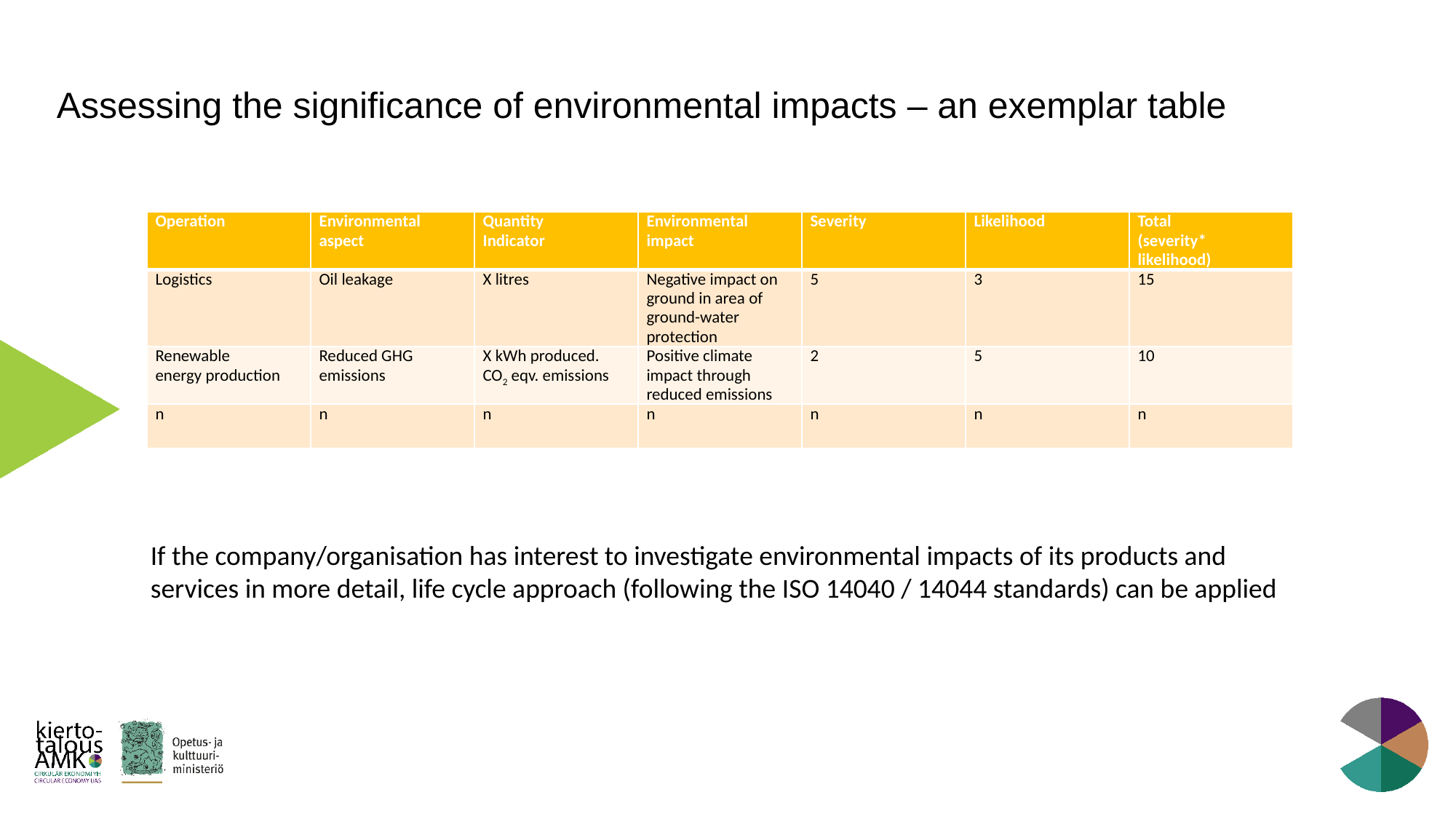

# Assessing the significance of environmental impacts – an exemplar table
| Operation | Environmental aspect | Quantity Indicator | Environmental impact | Severity | Likelihood | Total (severity\* likelihood) |
| --- | --- | --- | --- | --- | --- | --- |
| Logistics | Oil leakage | X litres | Negative impact on ground in area of ground-water protection | 5 | 3 | 15 |
| Renewable energy production | Reduced GHG emissions | X kWh produced. CO2 eqv. emissions | Positive climate impact through reduced emissions | 2 | 5 | 10 |
| n | n | n | n | n | n | n |
If the company/organisation has interest to investigate environmental impacts of its products and services in more detail, life cycle approach (following the ISO 14040 / 14044 standards) can be applied